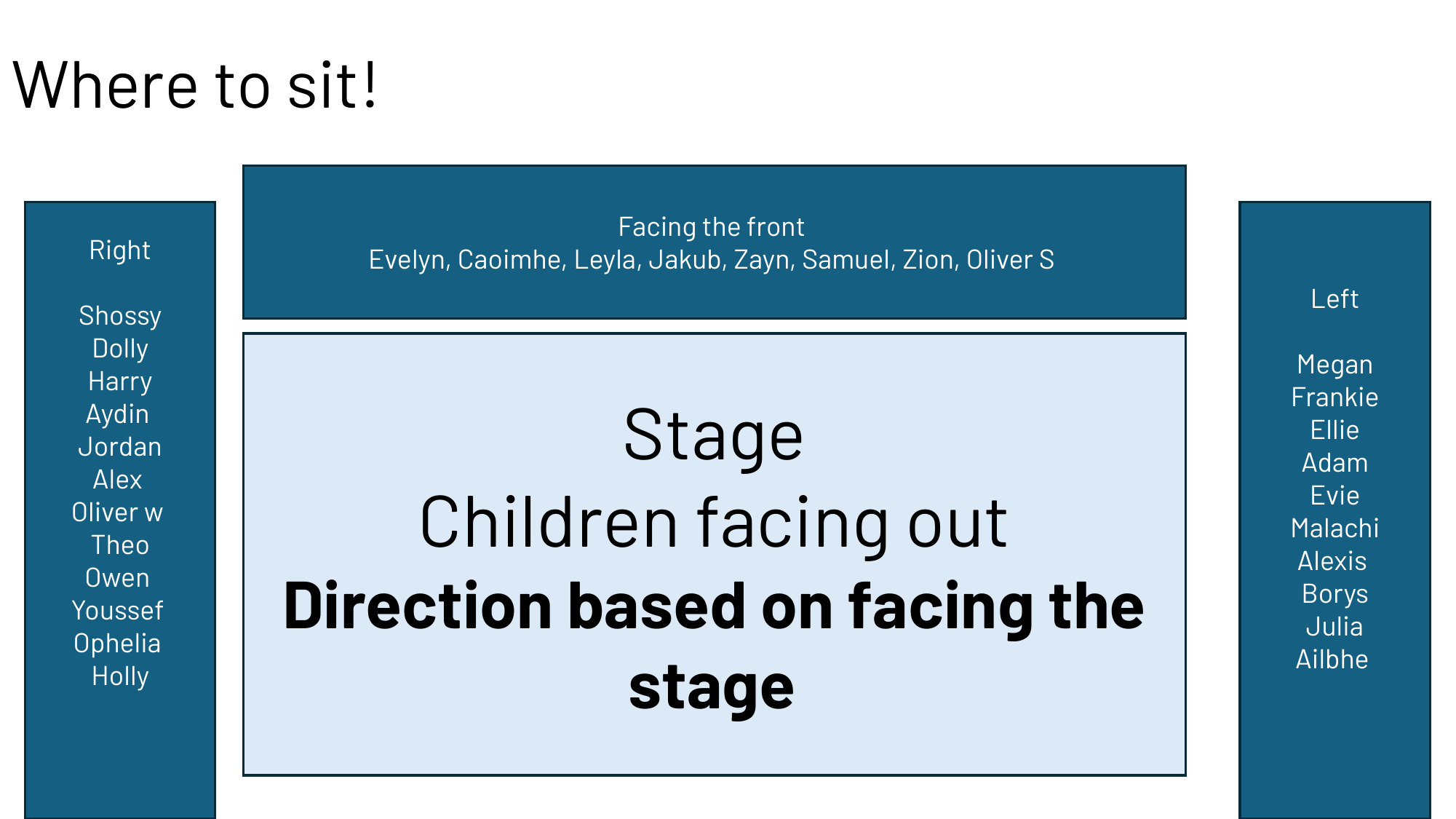

# Where to sit!
Facing the front
Evelyn, Caoimhe, Leyla, Jakub, Zayn, Samuel, Zion, Oliver S
Right

Shossy
Dolly
Harry
Aydin
Jordan
Alex
Oliver w
Theo
Owen
Youssef
Ophelia
Holly

Left

Megan
Frankie
Ellie
Adam
Evie
Malachi
Alexis
Borys
Julia
Ailbhe

Stage
Children facing out
Direction based on facing the stage